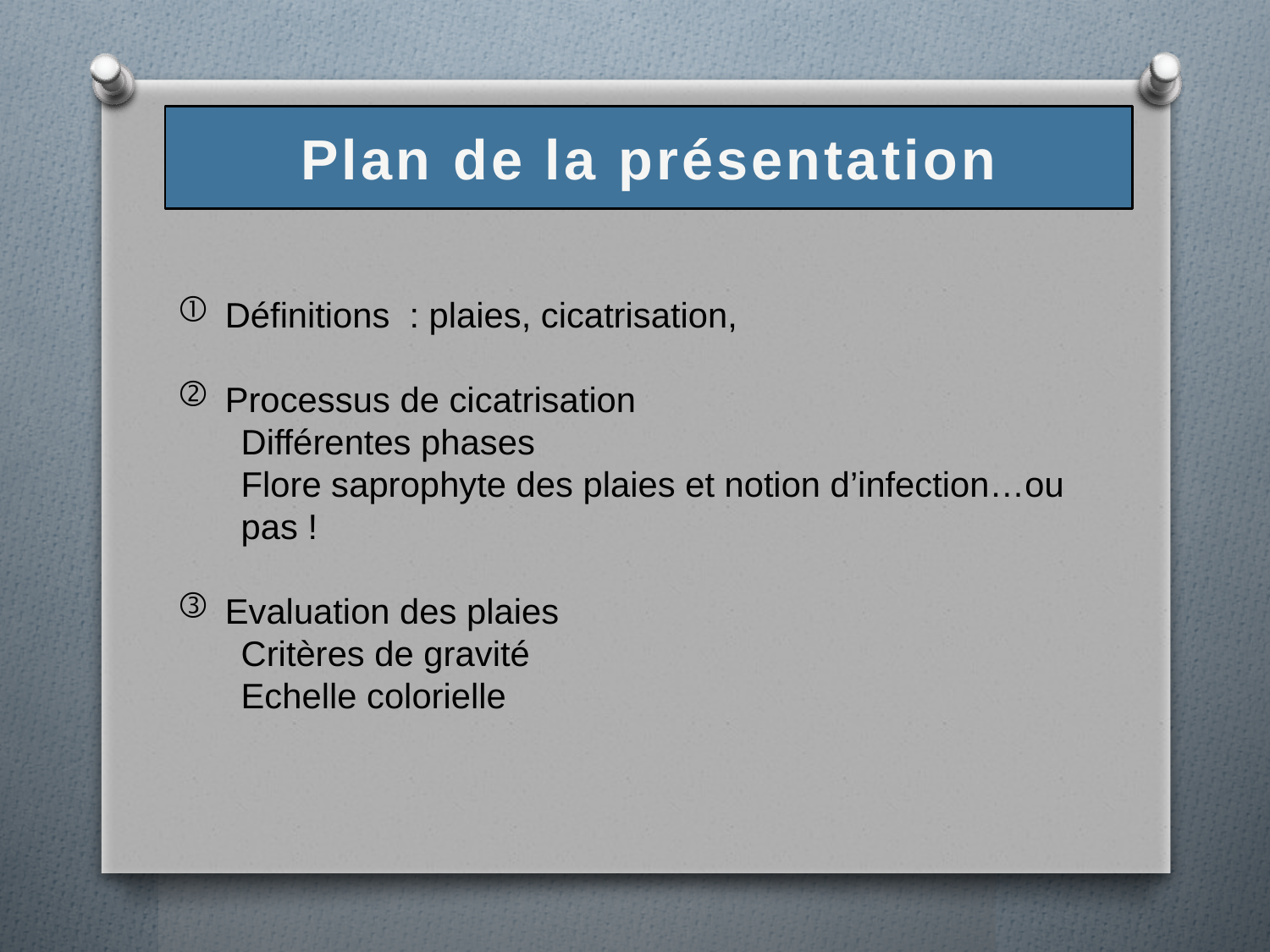

# Plan de la présentation
Définitions  : plaies, cicatrisation,

Processus de cicatrisation
Différentes phases
Flore saprophyte des plaies et notion d’infection…ou pas !

Evaluation des plaies
Critères de gravité
Echelle colorielle